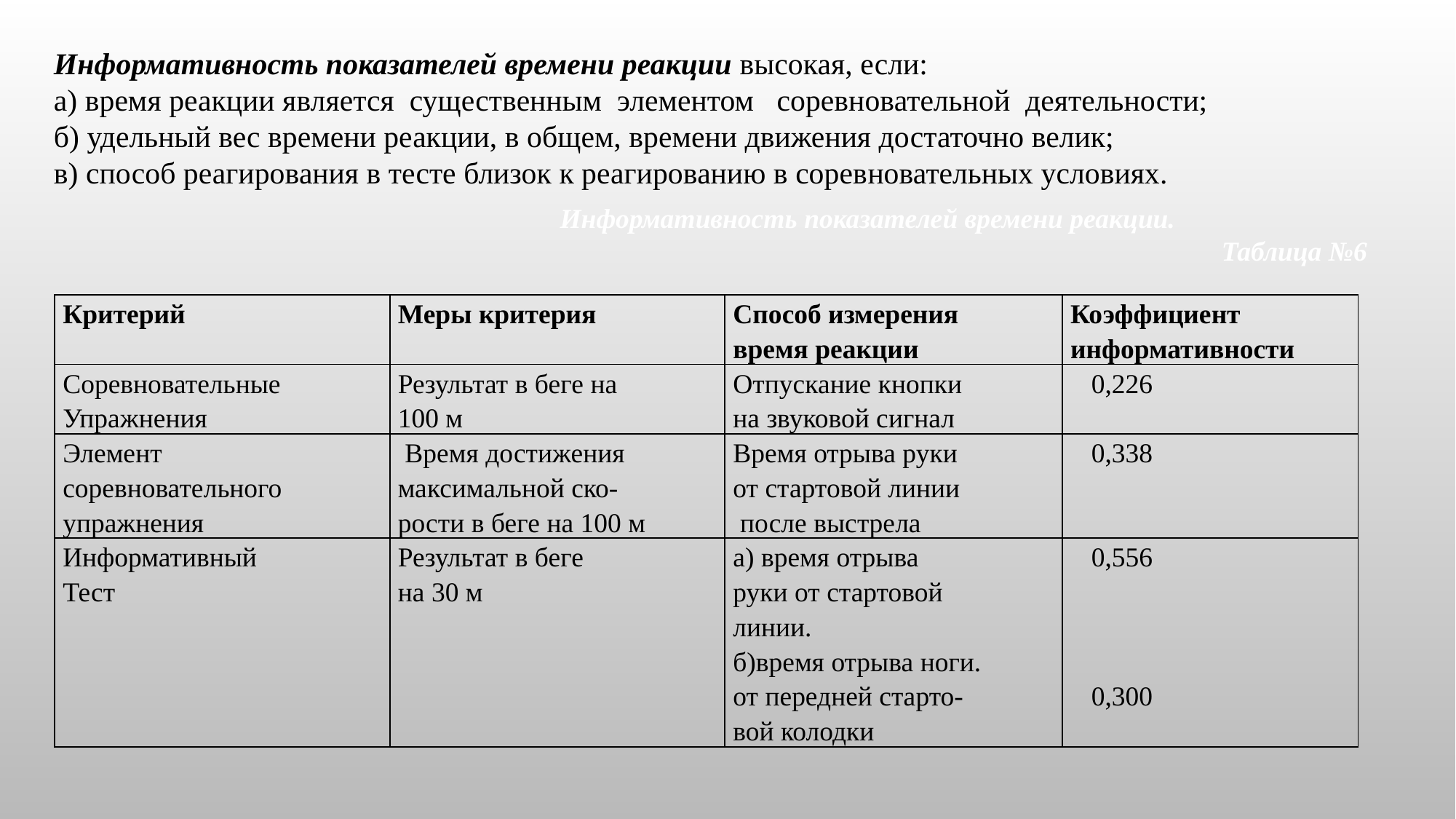

Информативность показателей времени реакции высокая, если:
а) время реакции явля­ется  существенным  элементом   соревновательной  деятельности;
б) удельный вес времени реакции, в общем, времени движения достаточно велик;
в) способ реагирования в тесте близок к реагированию в сорев­новательных условиях.
Информативность показателей времени реакции.
Таблица №6
| Критерий | Меры критерия | Способ измерения время реакции | Коэффициент информативности |
| --- | --- | --- | --- |
| Соревновательные Упражнения | Результат в беге на 100 м | Отпускание кнопки на звуковой сигнал | 0,226 |
| Элемент соревновательного упражнения | Время достижения максимальной ско- рости в беге на 100 м | Время отрыва руки от стартовой линии после выстрела | 0,338 |
| Информативный Тест | Результат в беге на 30 м | а) время отрыва руки от стартовой линии. б)время отрыва ноги. от передней старто- вой колодки | 0,556       0,300 |